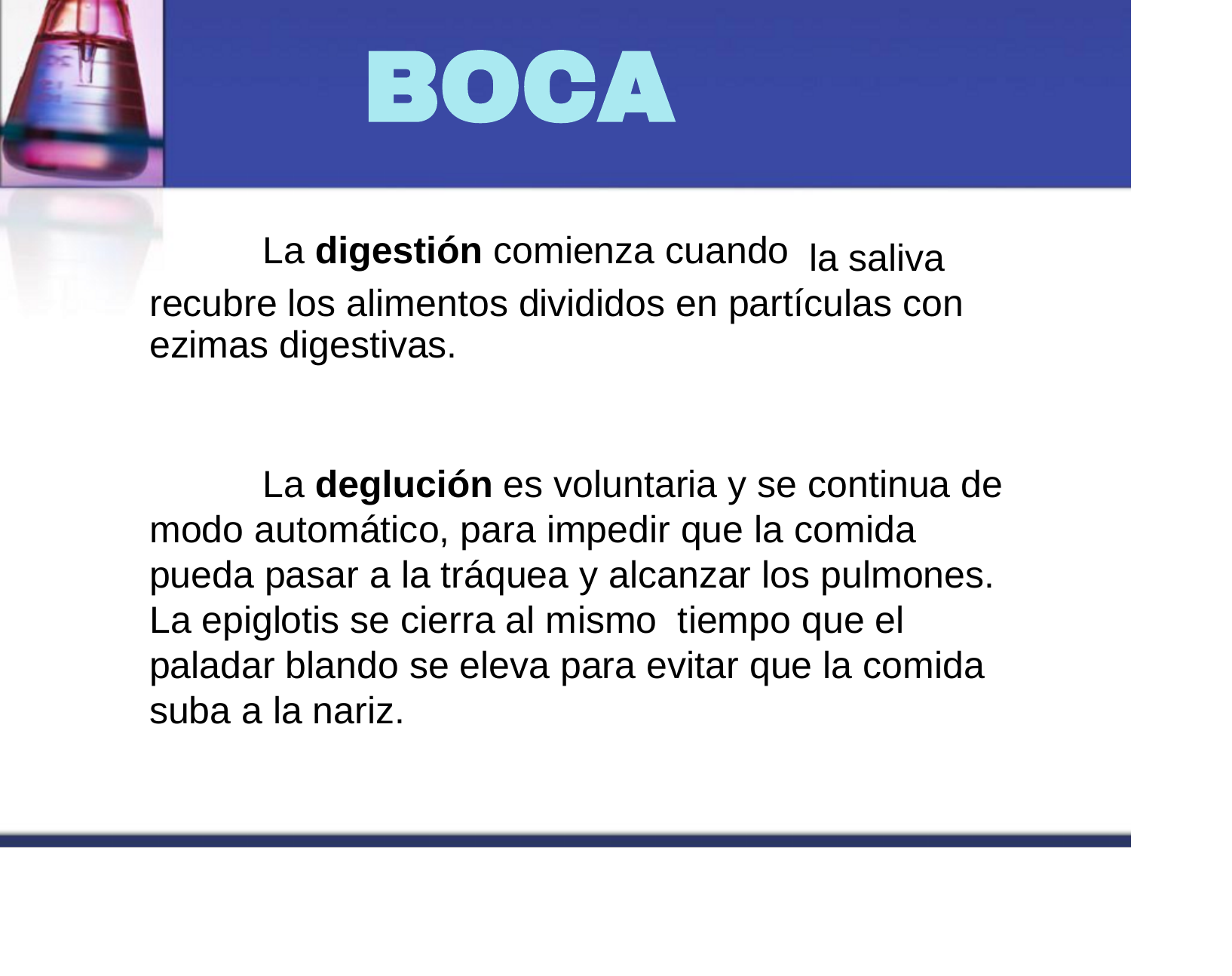

BOCA
La digestión comienza cuando
la saliva
recubre los alimentos divididos en partículas con
ezimas digestivas.
La deglución es voluntaria y se continua de
modo automático, para impedir que la comida pueda pasar a la tráquea y alcanzar los pulmones. La epiglotis se cierra al mismo tiempo que el paladar blando se eleva para evitar que la comida suba a la nariz.